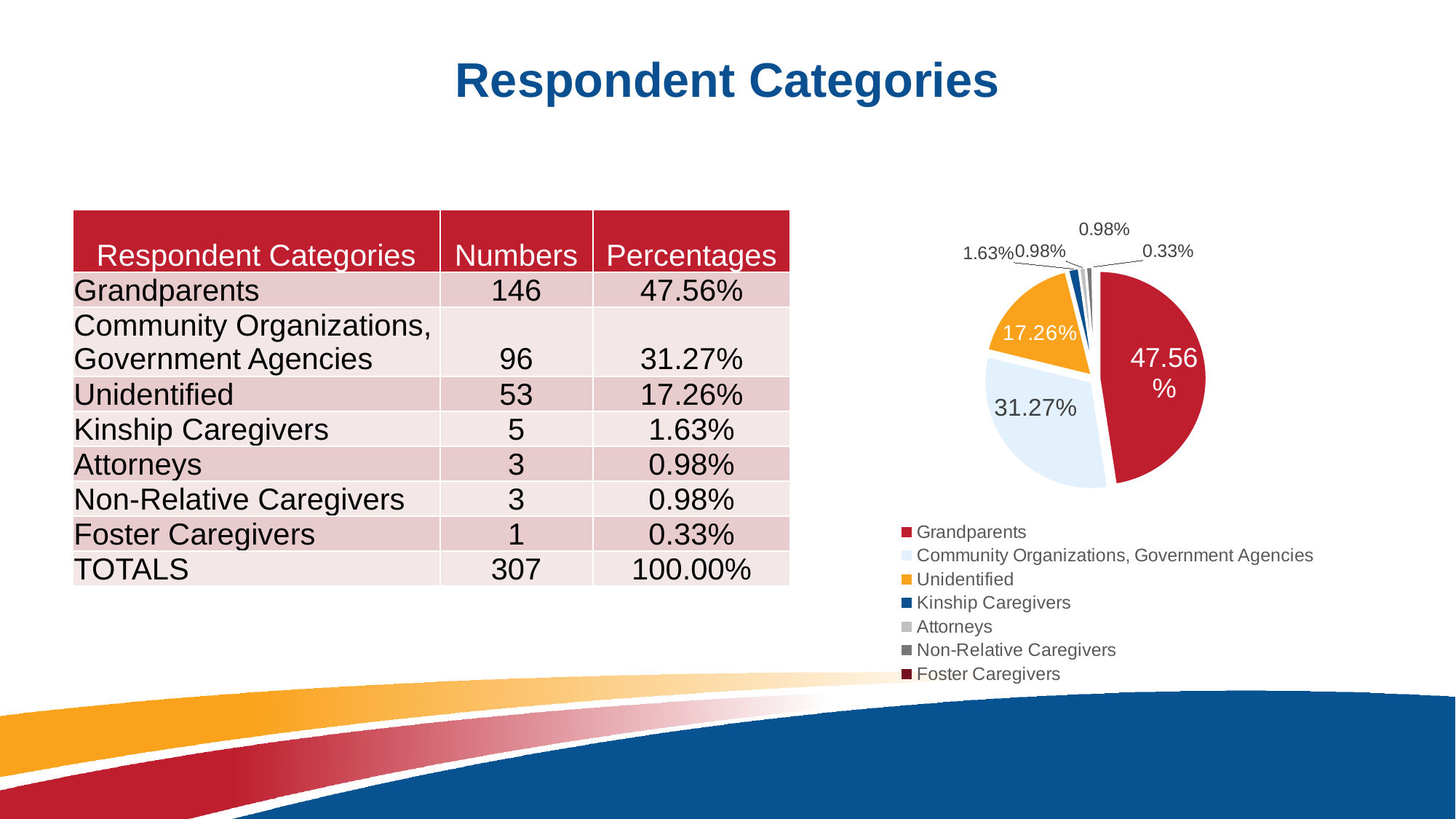

# Respondent Categories
| Respondent Categories | Numbers | Percentages |
| --- | --- | --- |
| Grandparents | 146 | 47.56% |
| Community Organizations, Government Agencies | 96 | 31.27% |
| Unidentified | 53 | 17.26% |
| Kinship Caregivers | 5 | 1.63% |
| Attorneys | 3 | 0.98% |
| Non-Relative Caregivers | 3 | 0.98% |
| Foster Caregivers | 1 | 0.33% |
| TOTALS | 307 | 100.00% |

### Chart

| Category | Respondent Categories |
|---|---|
| Grandparents | 47.56 |
| Community Organizations, Government Agencies | 31.27 |
| Unidentified | 17.26 |
| Kinship Caregivers | 1.63 |
| Attorneys | 0.98 |
| Non-Relative Caregivers | 0.98 |
| Foster Caregivers | 0.33 |